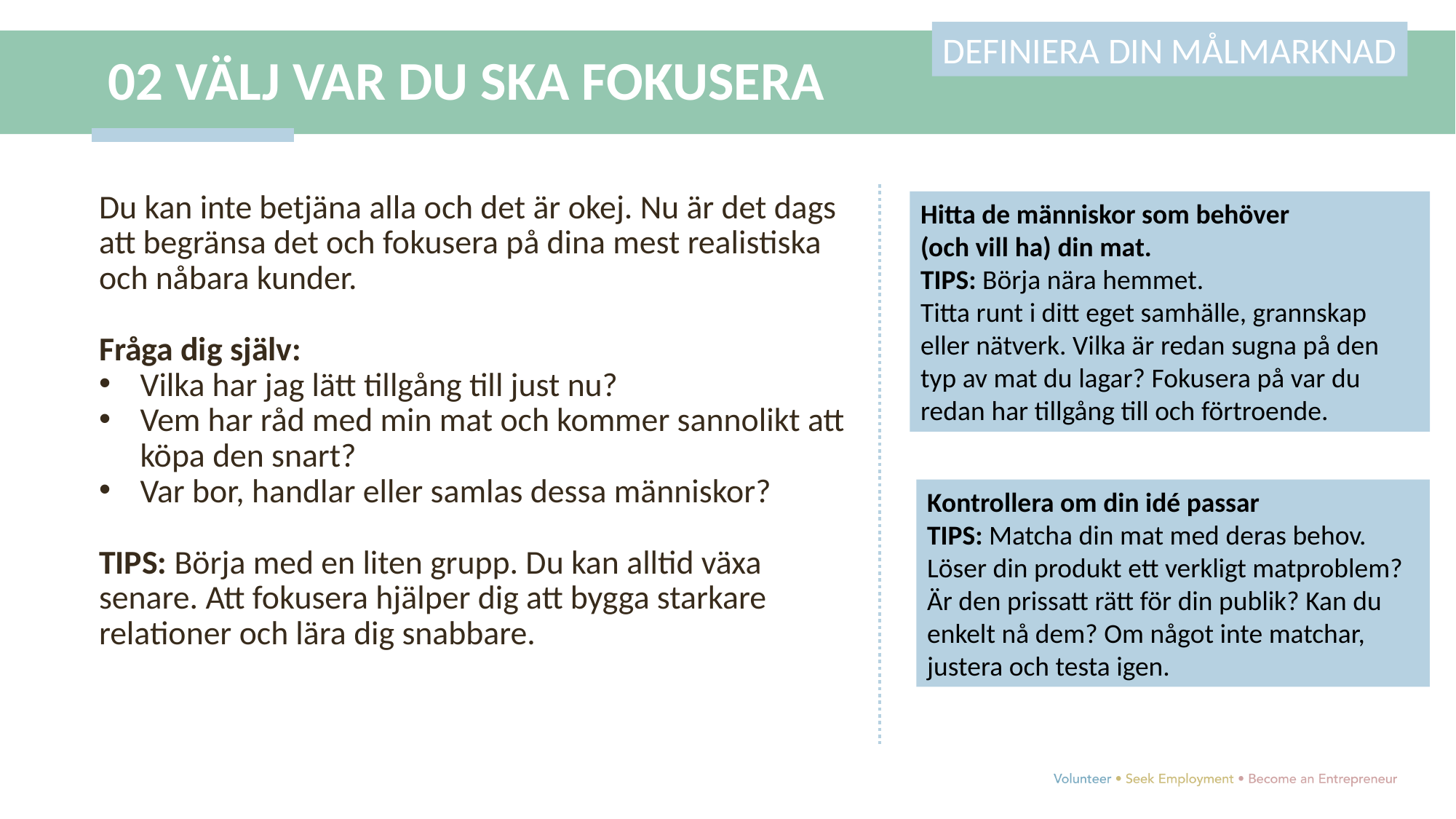

DEFINIERA DIN MÅLMARKNAD
02 VÄLJ VAR DU SKA FOKUSERA
Du kan inte betjäna alla och det är okej. Nu är det dags att begränsa det och fokusera på dina mest realistiska och nåbara kunder.

Fråga dig själv:
Vilka har jag lätt tillgång till just nu?
Vem har råd med min mat och kommer sannolikt att köpa den snart?
Var bor, handlar eller samlas dessa människor?

TIPS: Börja med en liten grupp. Du kan alltid växa senare. Att fokusera hjälper dig att bygga starkare relationer och lära dig snabbare.
Hitta de människor som behöver
(och vill ha) din mat.
TIPS: Börja nära hemmet.
Titta runt i ditt eget samhälle, grannskap eller nätverk. Vilka är redan sugna på den typ av mat du lagar? Fokusera på var du redan har tillgång till och förtroende.
Kontrollera om din idé passar
TIPS: Matcha din mat med deras behov.
Löser din produkt ett verkligt matproblem? Är den prissatt rätt för din publik? Kan du enkelt nå dem? Om något inte matchar, justera och testa igen.